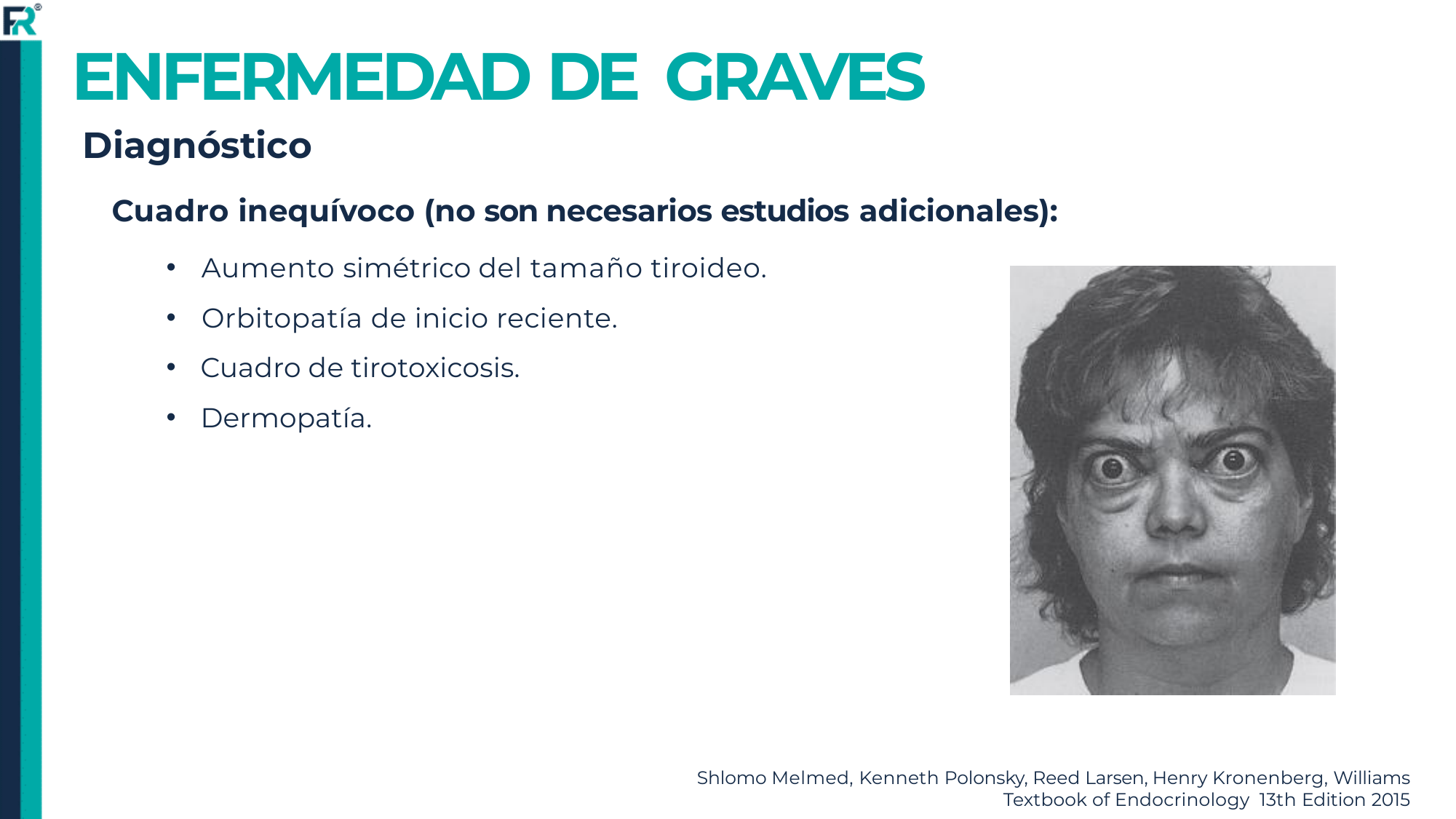

# ENFERMEDAD DE GRAVES
Diagnóstico
Cuadro inequívoco (no son necesarios estudios adicionales):
Aumento simétrico del tamaño tiroideo.
Orbitopatía de inicio reciente.
Cuadro de tirotoxicosis.
Dermopatía.

Shlomo Melmed, Kenneth Polonsky, Reed Larsen, Henry Kronenberg, Williams Textbook of Endocrinology  13th Edition 2015